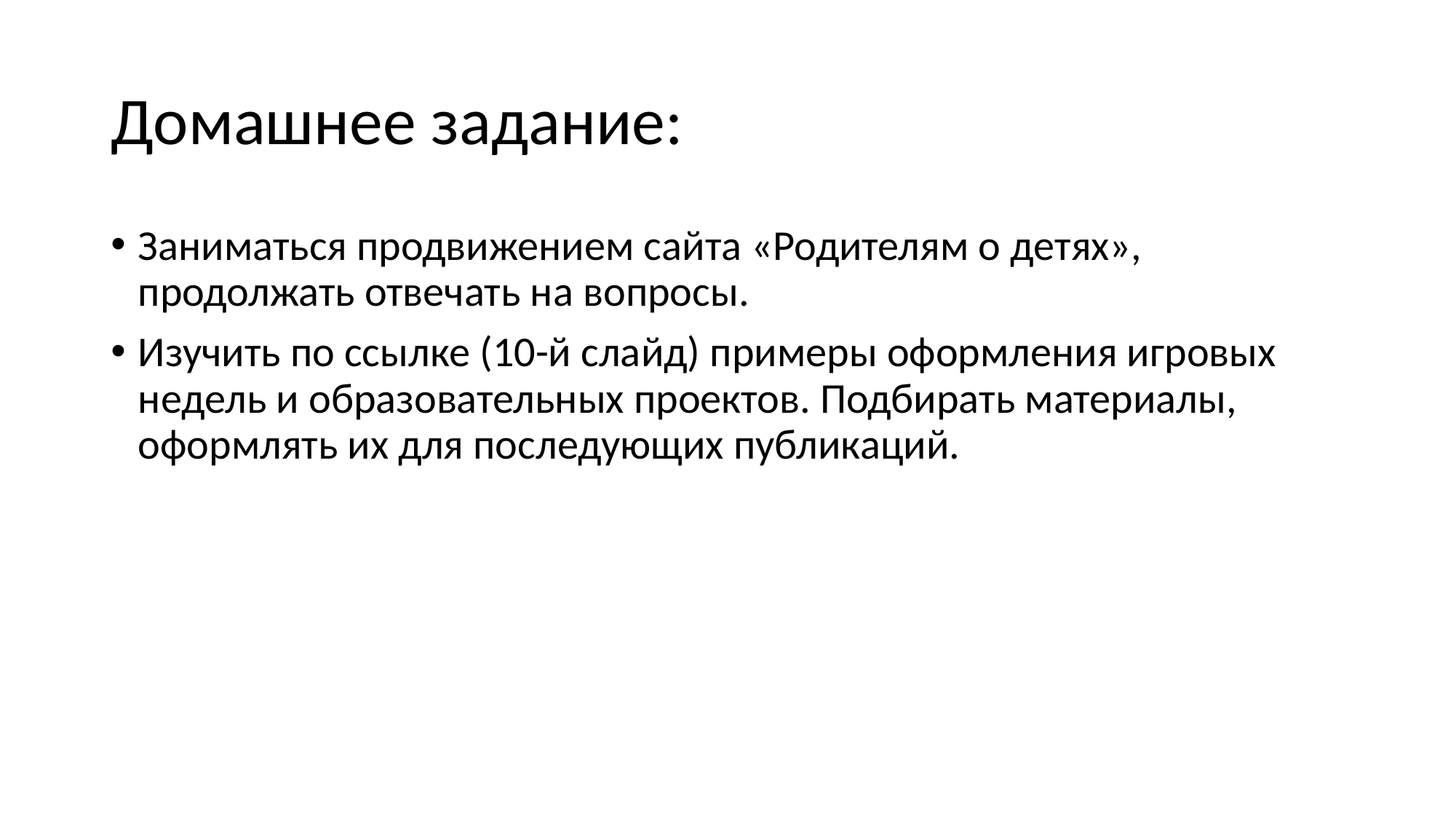

# Домашнее задание:
Заниматься продвижением сайта «Родителям о детях», продолжать отвечать на вопросы.
Изучить по ссылке (10-й слайд) примеры оформления игровых недель и образовательных проектов. Подбирать материалы, оформлять их для последующих публикаций.